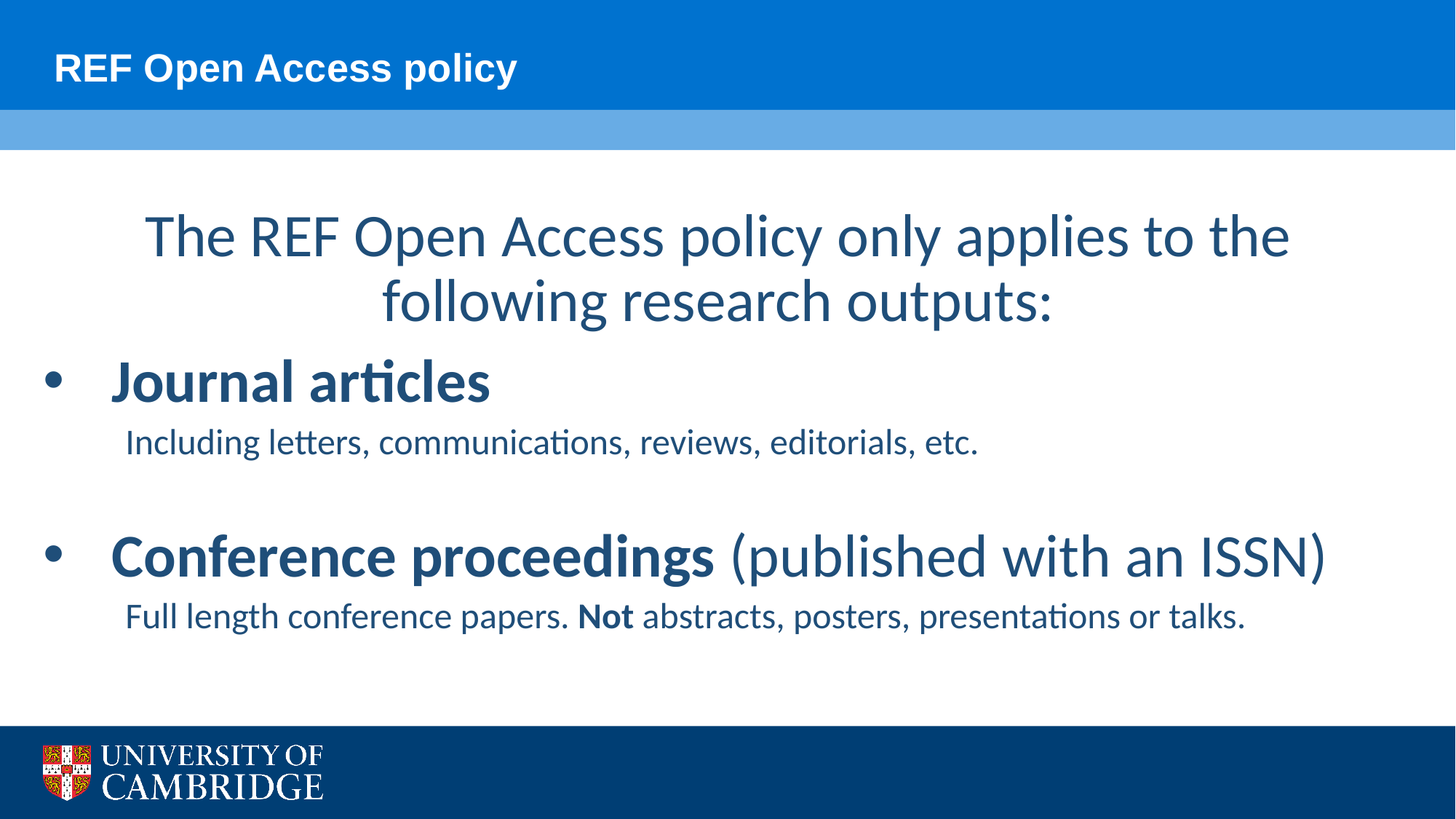

REF Open Access policy
The REF Open Access policy only applies to the following research outputs:
Journal articles
Including letters, communications, reviews, editorials, etc.

Conference proceedings (published with an ISSN)
Full length conference papers. Not abstracts, posters, presentations or talks.